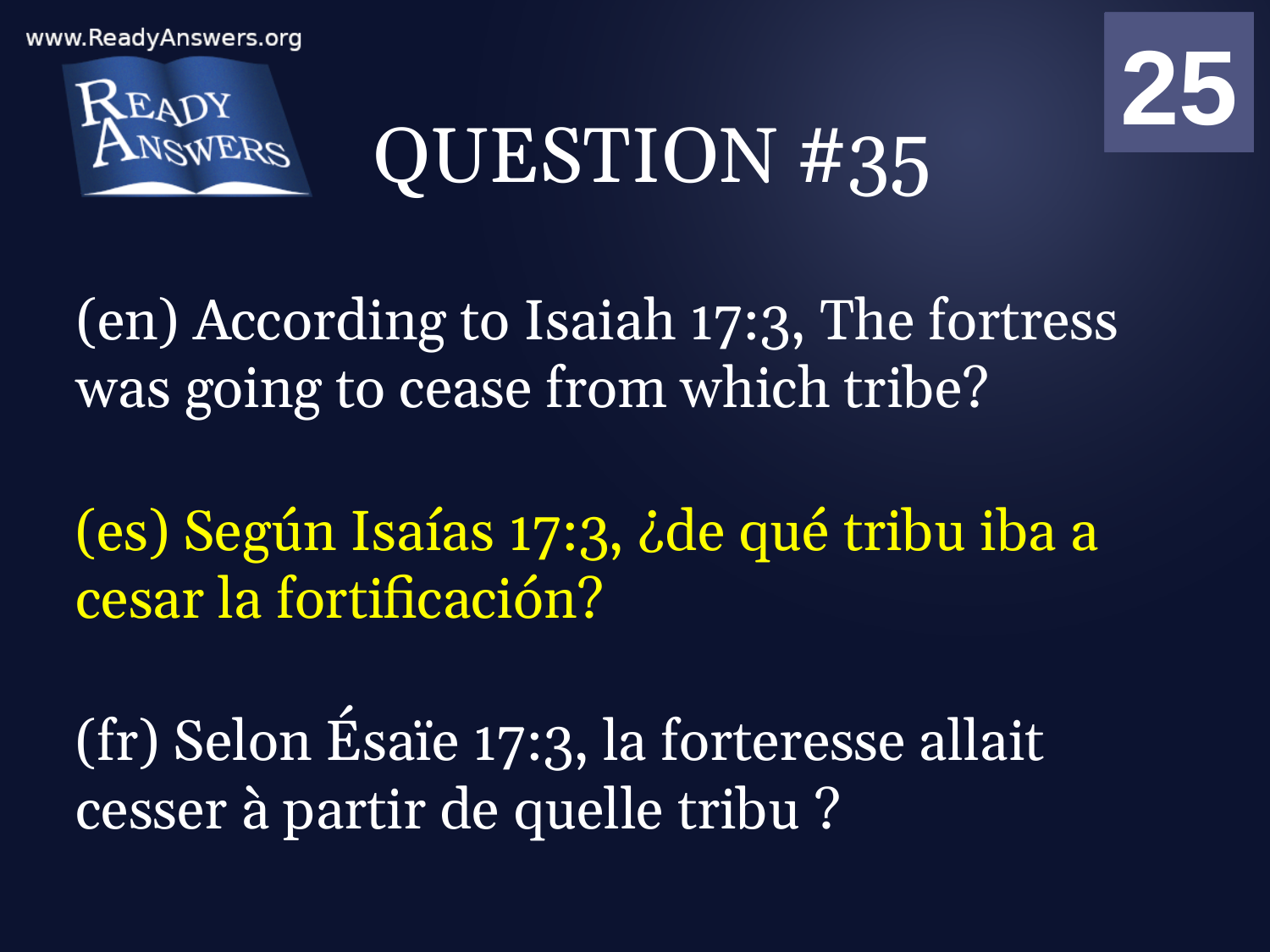

01
02
03
04
05
06
07
08
09
10
11
12
13
14
15
16
17
18
19
20
21
22
23
24
25
00
# QUESTION #35
(en) According to Isaiah 17:3, The fortress was going to cease from which tribe?
(es) Según Isaías 17:3, ¿de qué tribu iba a cesar la fortificación?
(fr) Selon Ésaïe 17:3, la forteresse allait cesser à partir de quelle tribu ?